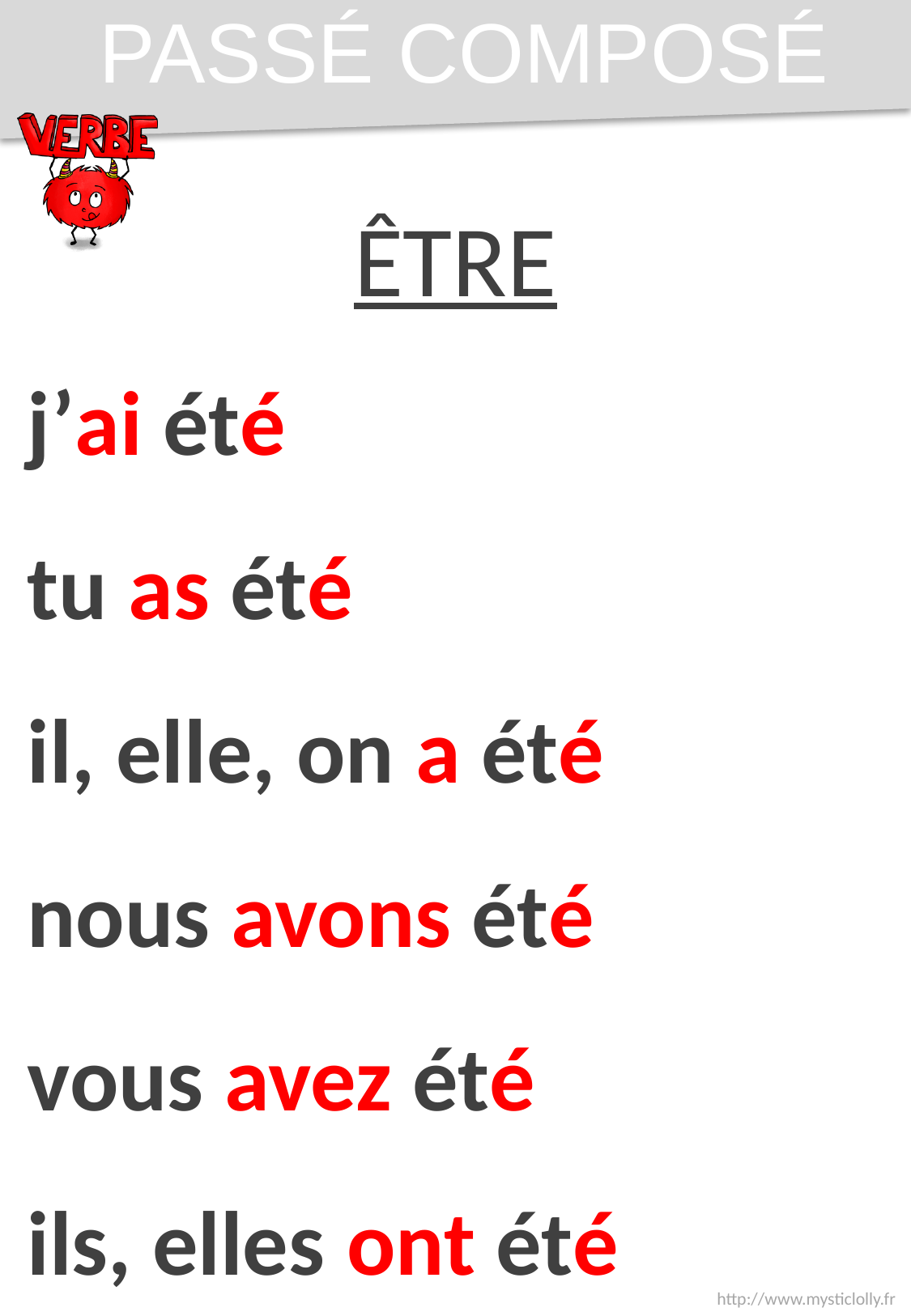

PASSÉ COMPOSÉ
ÊTRE
j’ai été
tu as été
il, elle, on a été
nous avons été
vous avez été
ils, elles ont été